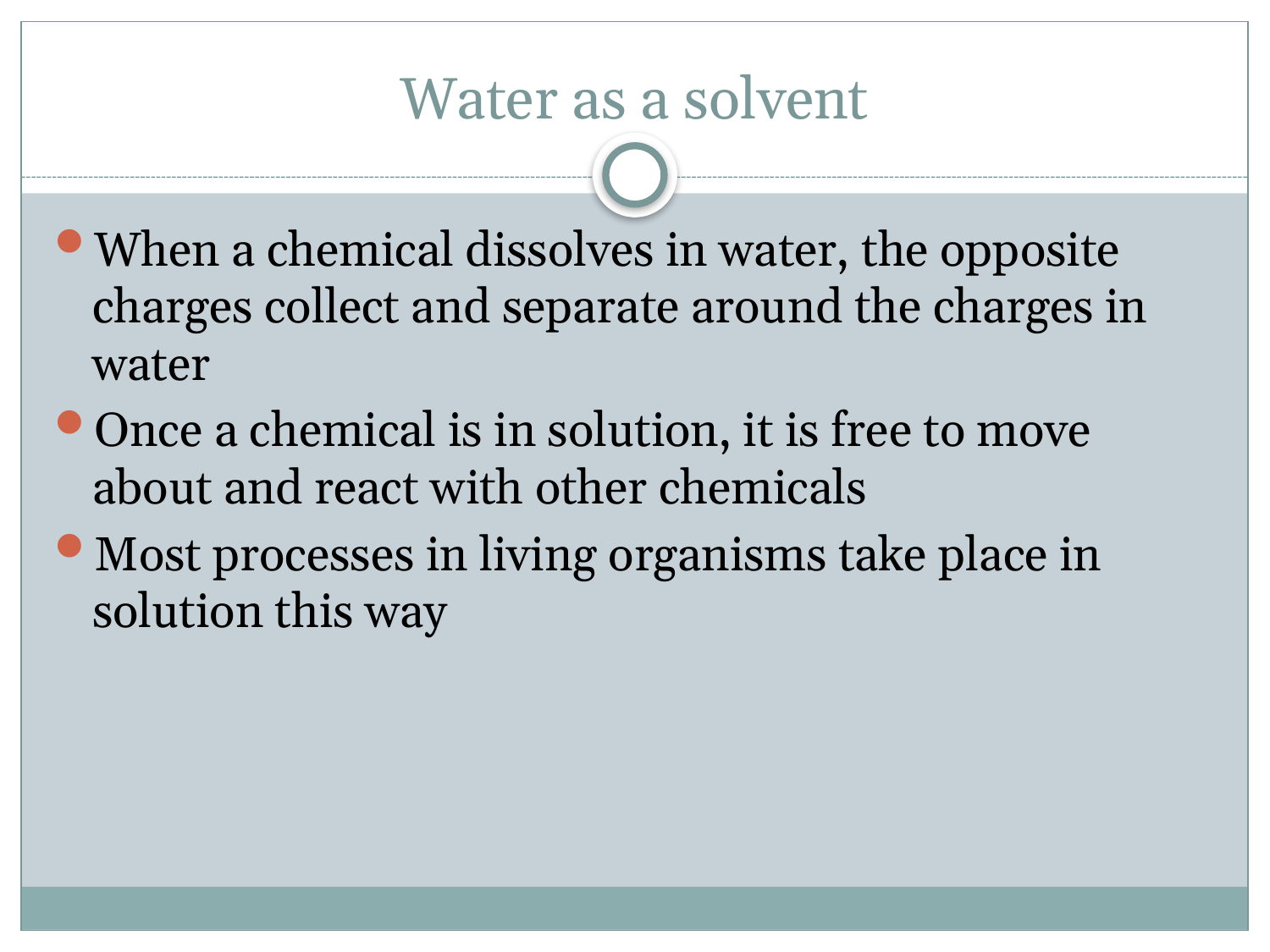

# Water as a solvent
When a chemical dissolves in water, the opposite charges collect and separate around the charges in water
Once a chemical is in solution, it is free to move about and react with other chemicals
Most processes in living organisms take place in solution this way